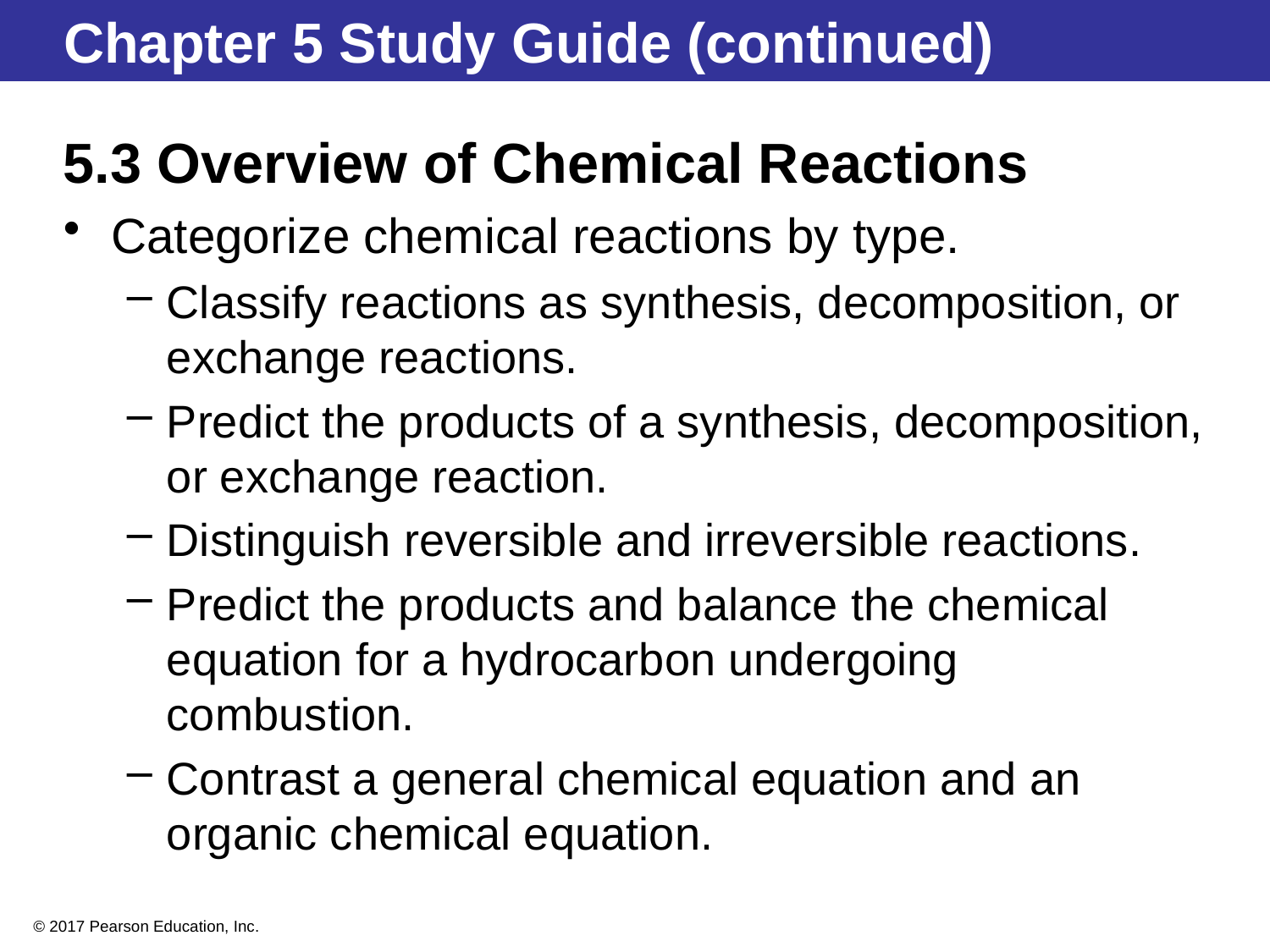

# Chapter 5 Study Guide (continued)
5.3 Overview of Chemical Reactions
Categorize chemical reactions by type.
Classify reactions as synthesis, decomposition, or exchange reactions.
Predict the products of a synthesis, decomposition, or exchange reaction.
Distinguish reversible and irreversible reactions.
Predict the products and balance the chemical equation for a hydrocarbon undergoing combustion.
Contrast a general chemical equation and an organic chemical equation.